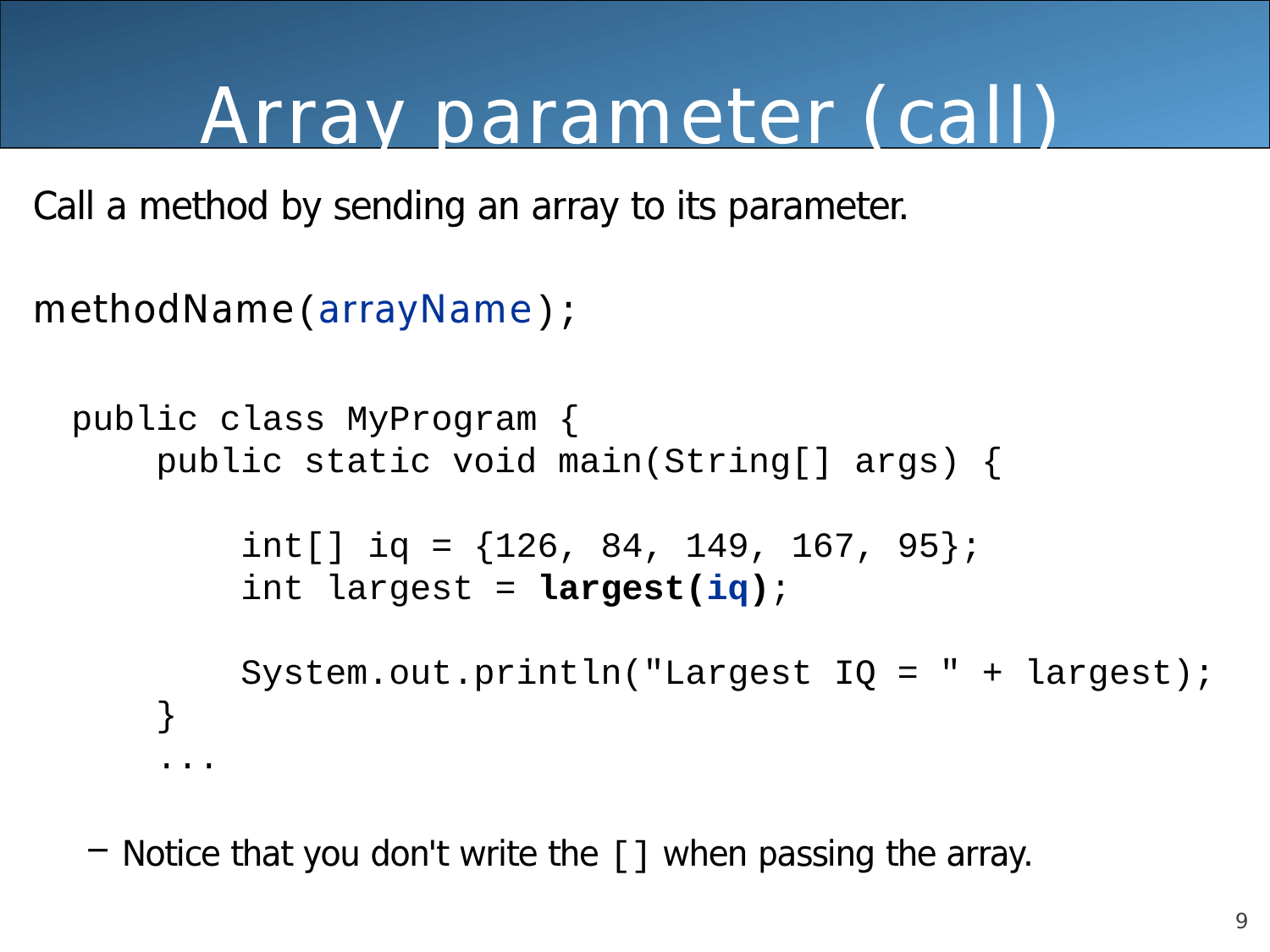

# Array parameter (call)
Call a method by sending an array to its parameter.

methodName(arrayName);

	public class MyProgram {
	    public static void main(String[] args) {

	        int[] iq = {126, 84, 149, 167, 95};
	        int largest = largest(iq);

	        System.out.println("Largest IQ = " + largest);
	    }
	    ...

Notice that you don't write the [] when passing the array.